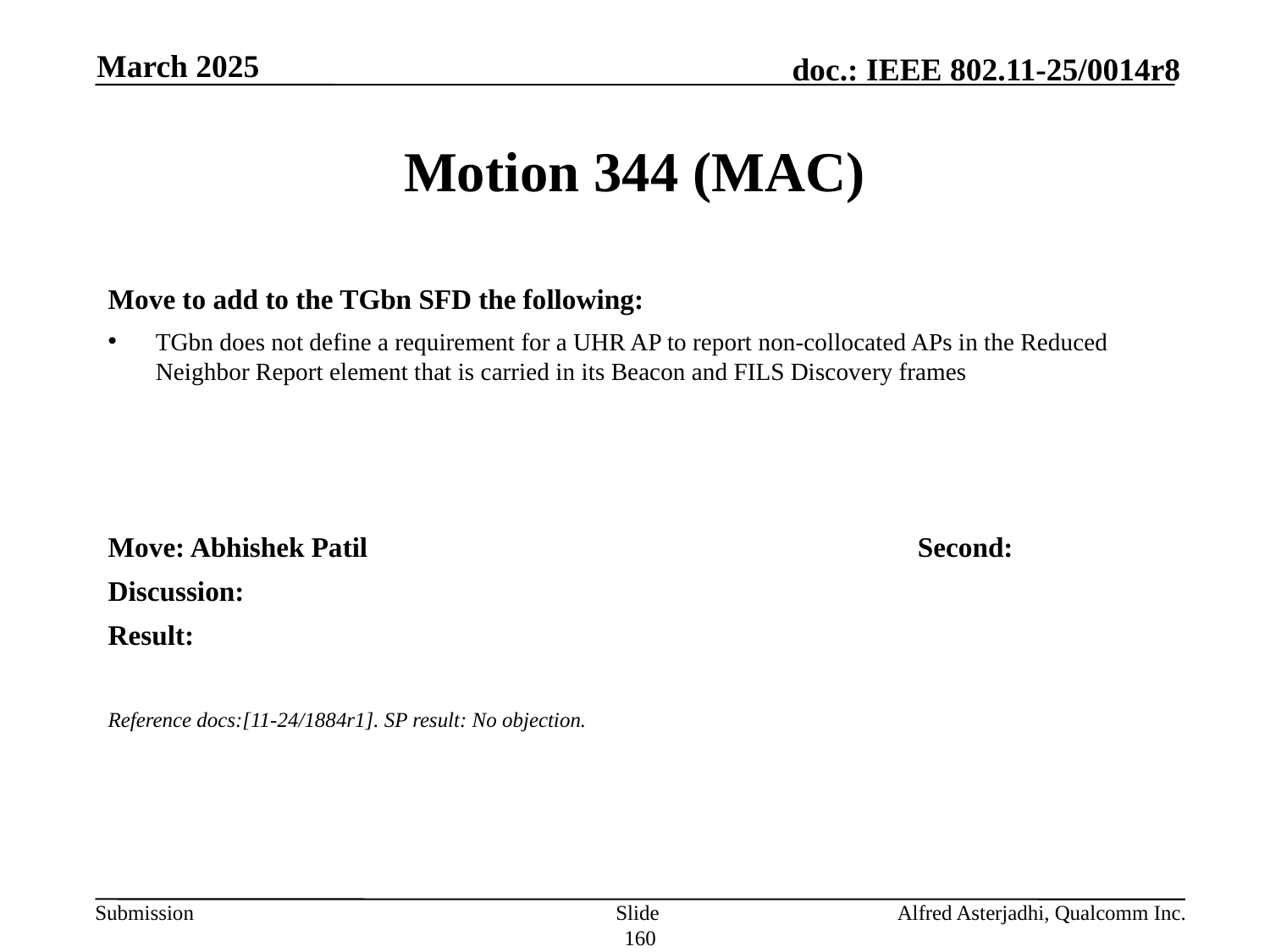

March 2025
# Motion 344 (MAC)
Move to add to the TGbn SFD the following:
TGbn does not define a requirement for a UHR AP to report non-collocated APs in the Reduced Neighbor Report element that is carried in its Beacon and FILS Discovery frames

Move: Abhishek Patil					Second:
Discussion:
Result:

Reference docs:[11-24/1884r1]. SP result: No objection.

Slide 160
Alfred Asterjadhi, Qualcomm Inc.